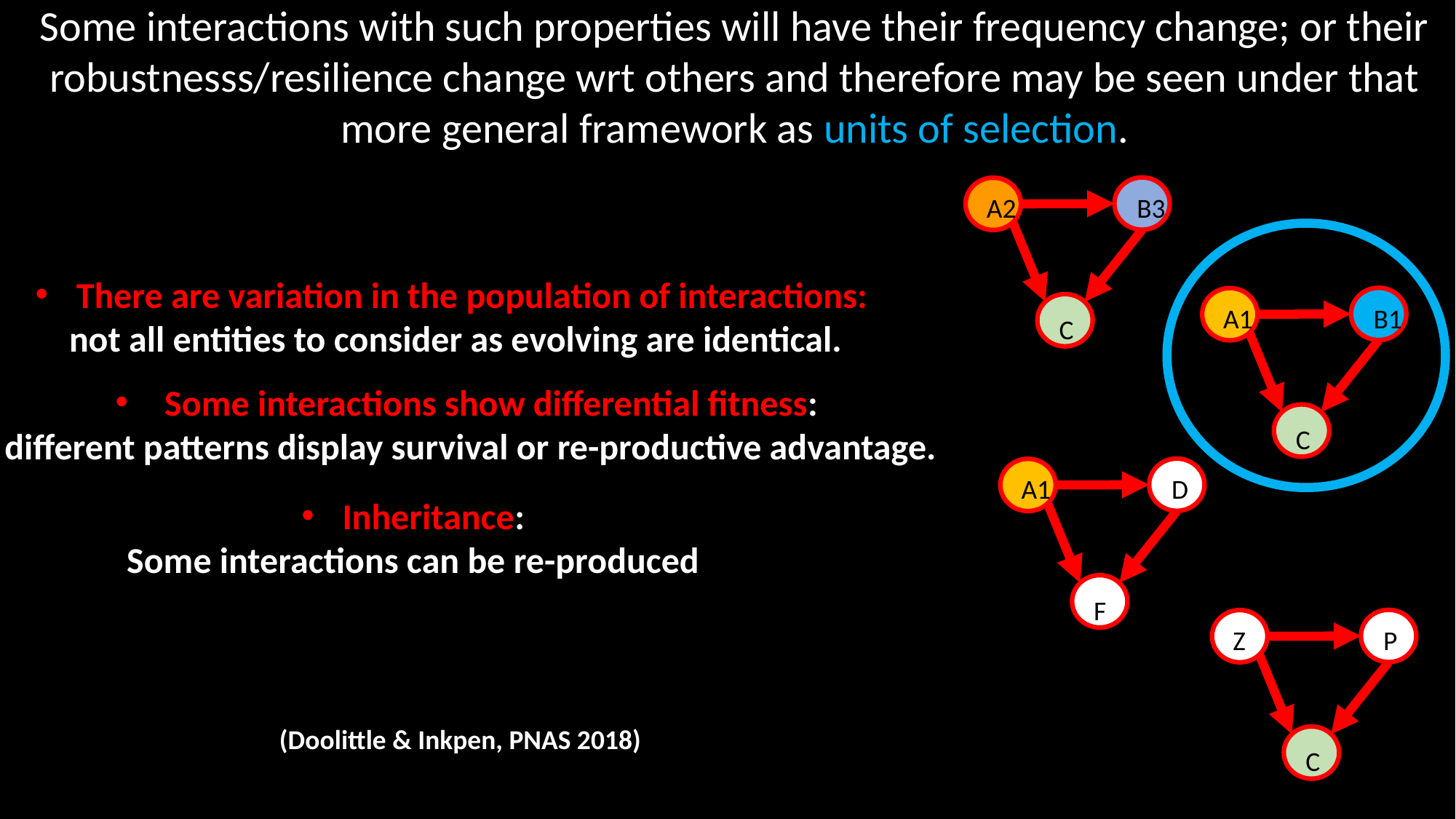

Some interactions with such properties will have their frequency change; or their robustnesss/resilience change wrt others and therefore may be seen under that more general framework as units of selection.

A2
B3

There are variation in the population of interactions:
not all entities to consider as evolving are identical.

A1
B1
C
 Some interactions show differential fitness:
different patterns display survival or re-productive advantage.

C

A1
D
Inheritance:
Some interactions can be re-produced

F

Z
P
(Doolittle & Inkpen, PNAS 2018)

C